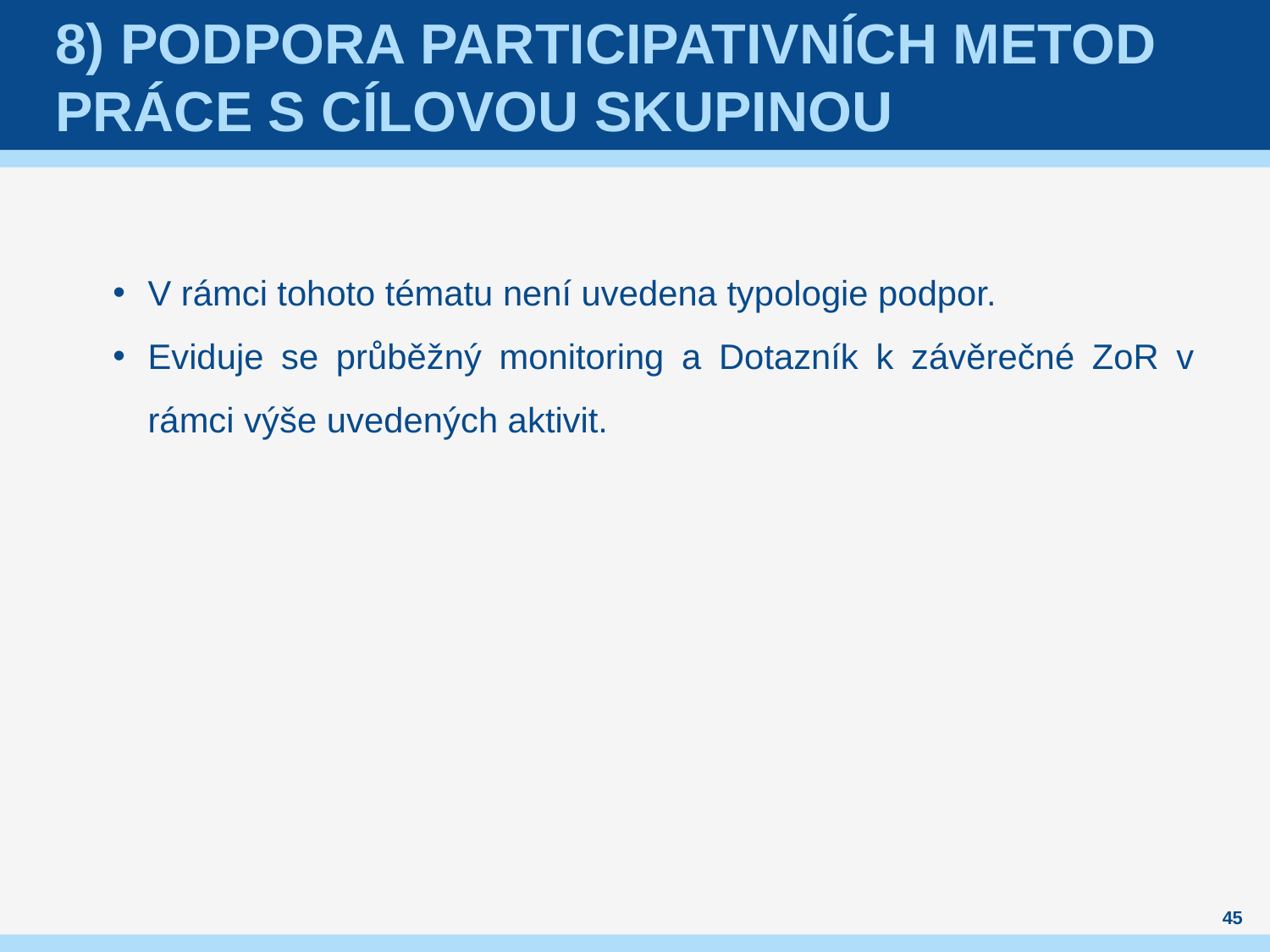

# 8) Podpora participativních metod práce s cílovou skupinou
V rámci tohoto tématu není uvedena typologie podpor.
Eviduje se průběžný monitoring a Dotazník k závěrečné ZoR v rámci výše uvedených aktivit.
45